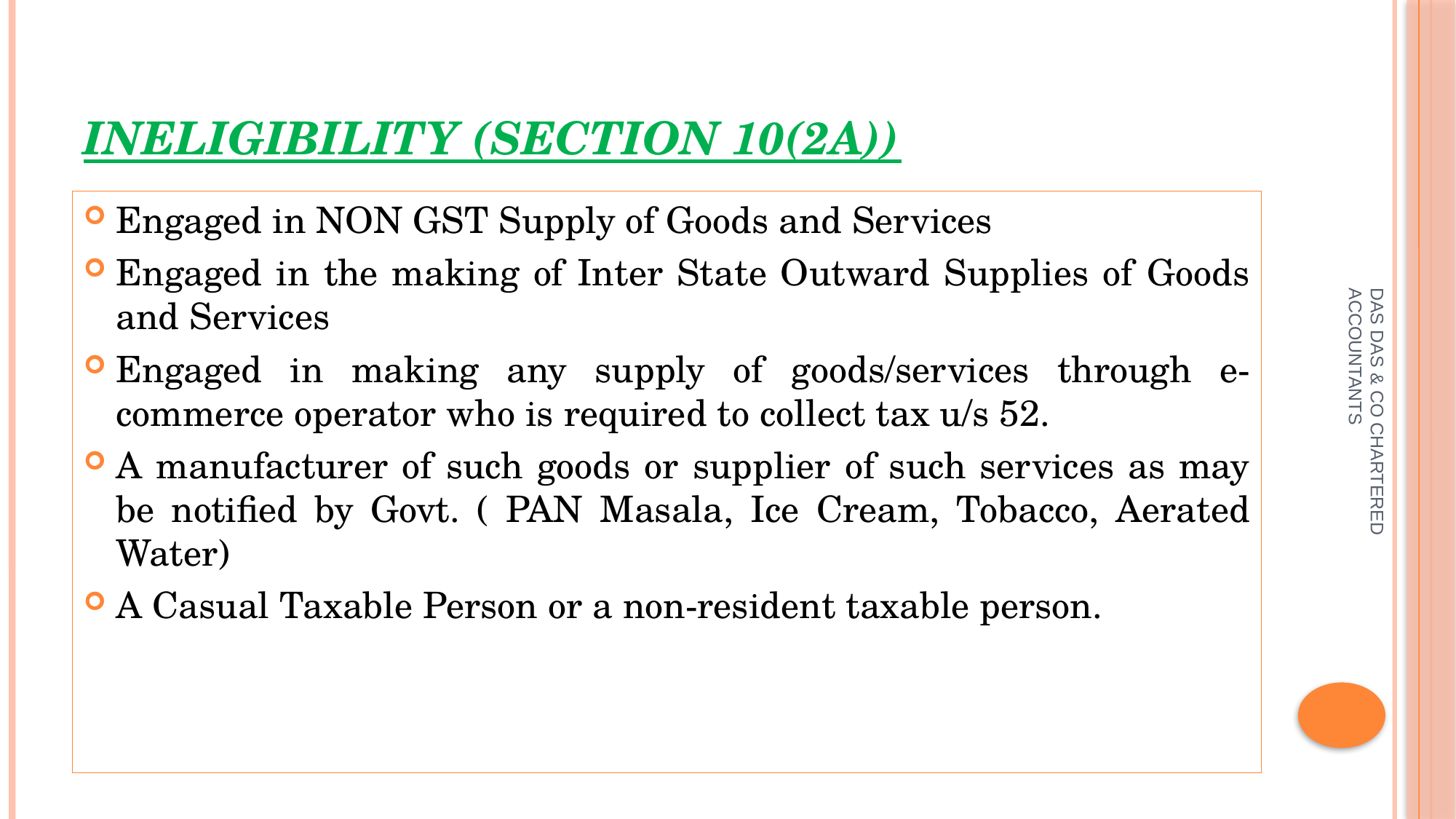

# INELIGIBILITY (Section 10(2A))
Engaged in NON GST Supply of Goods and Services
Engaged in the making of Inter State Outward Supplies of Goods and Services
Engaged in making any supply of goods/services through e-commerce operator who is required to collect tax u/s 52.
A manufacturer of such goods or supplier of such services as may be notified by Govt. ( PAN Masala, Ice Cream, Tobacco, Aerated Water)
A Casual Taxable Person or a non-resident taxable person.
DAS DAS & CO CHARTERED ACCOUNTANTS